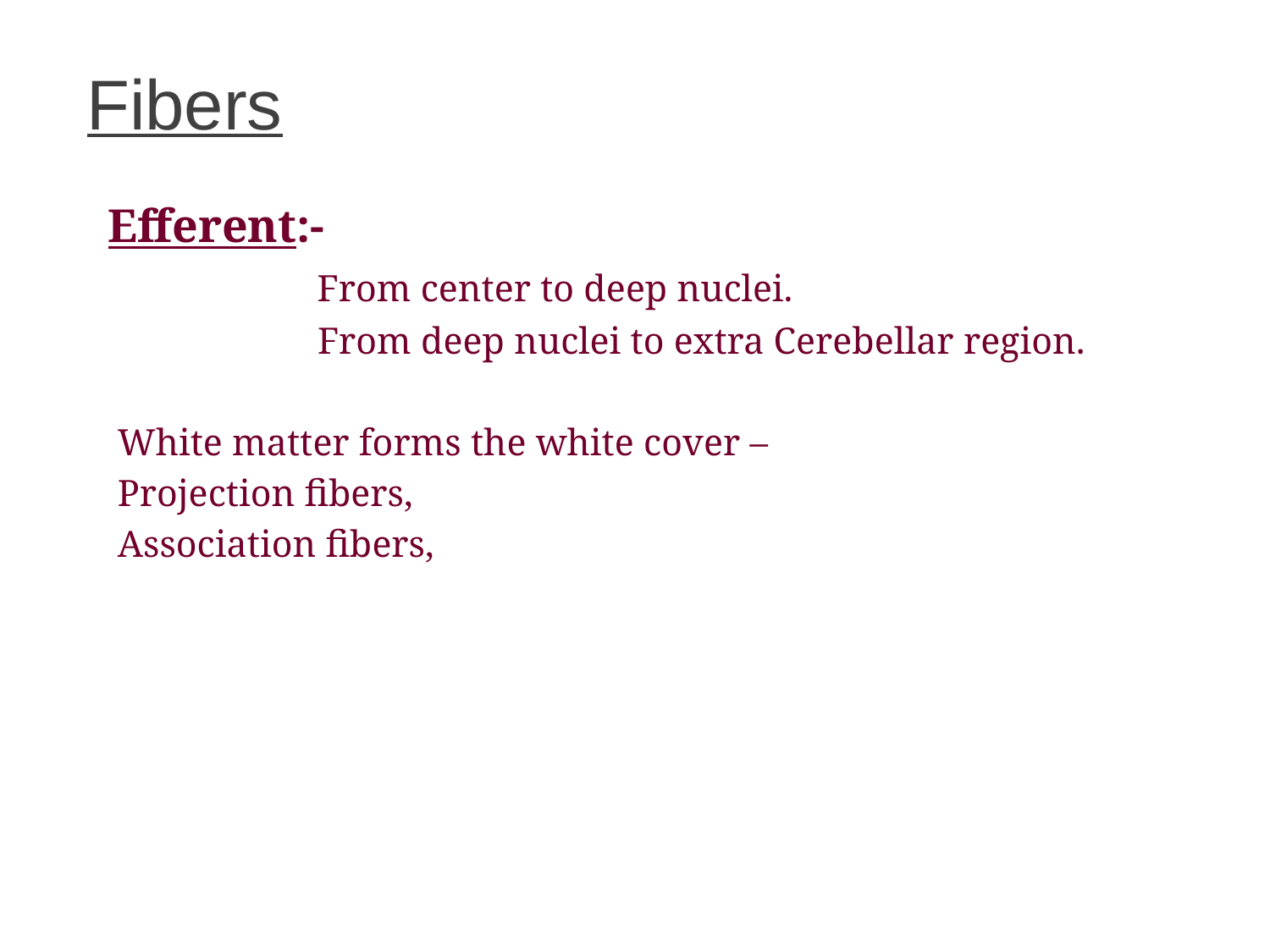

# Fibers
Efferent:-
                   From center to deep nuclei.
                      From deep nuclei to extra Cerebellar region.

 White matter forms the white cover –
 Projection fibers,
 Association fibers,